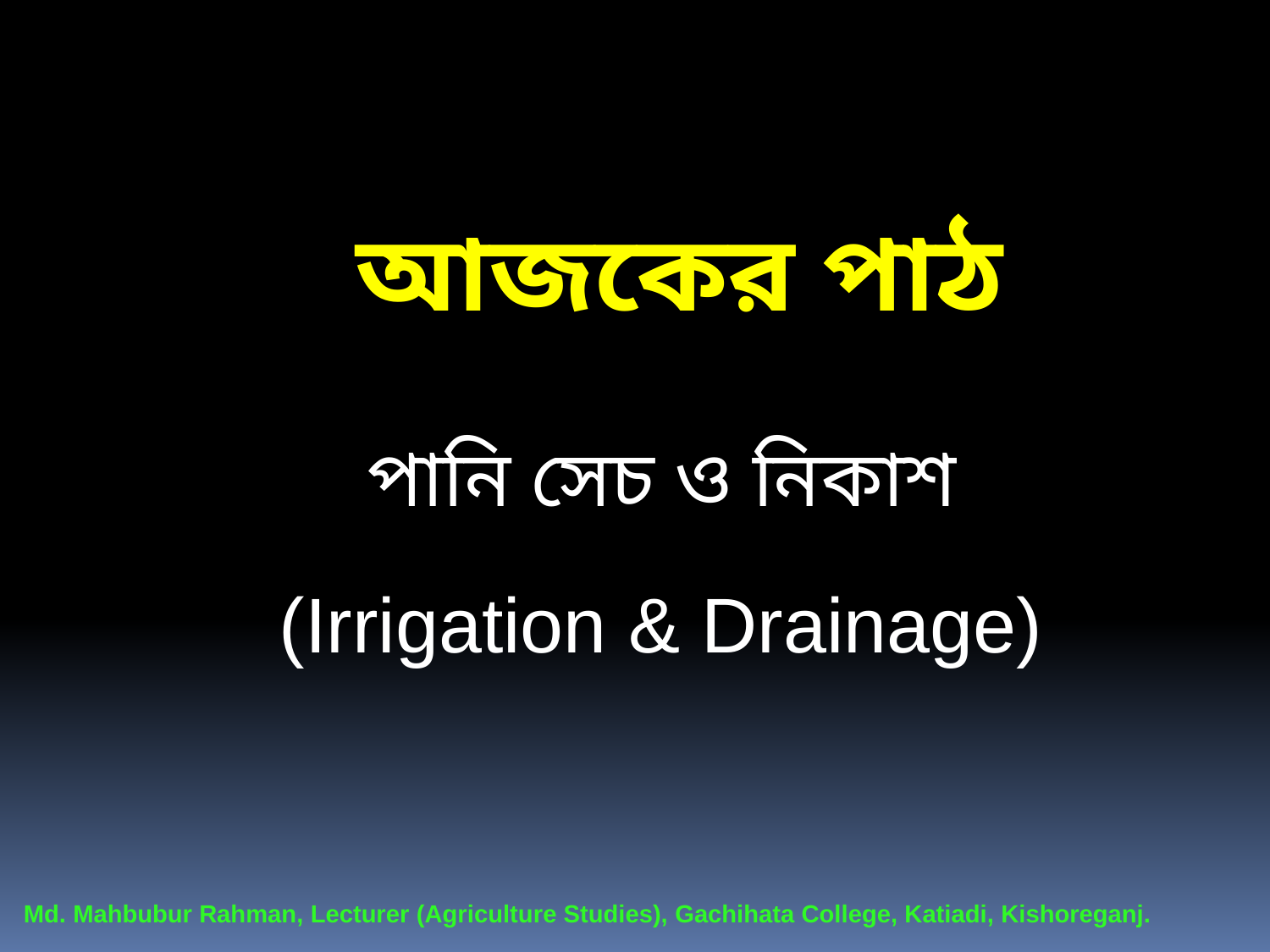

আজকের পাঠ

পানি সেচ ও নিকাশ
(Irrigation & Drainage)
Md. Mahbubur Rahman, Lecturer (Agriculture Studies), Gachihata College, Katiadi, Kishoreganj.